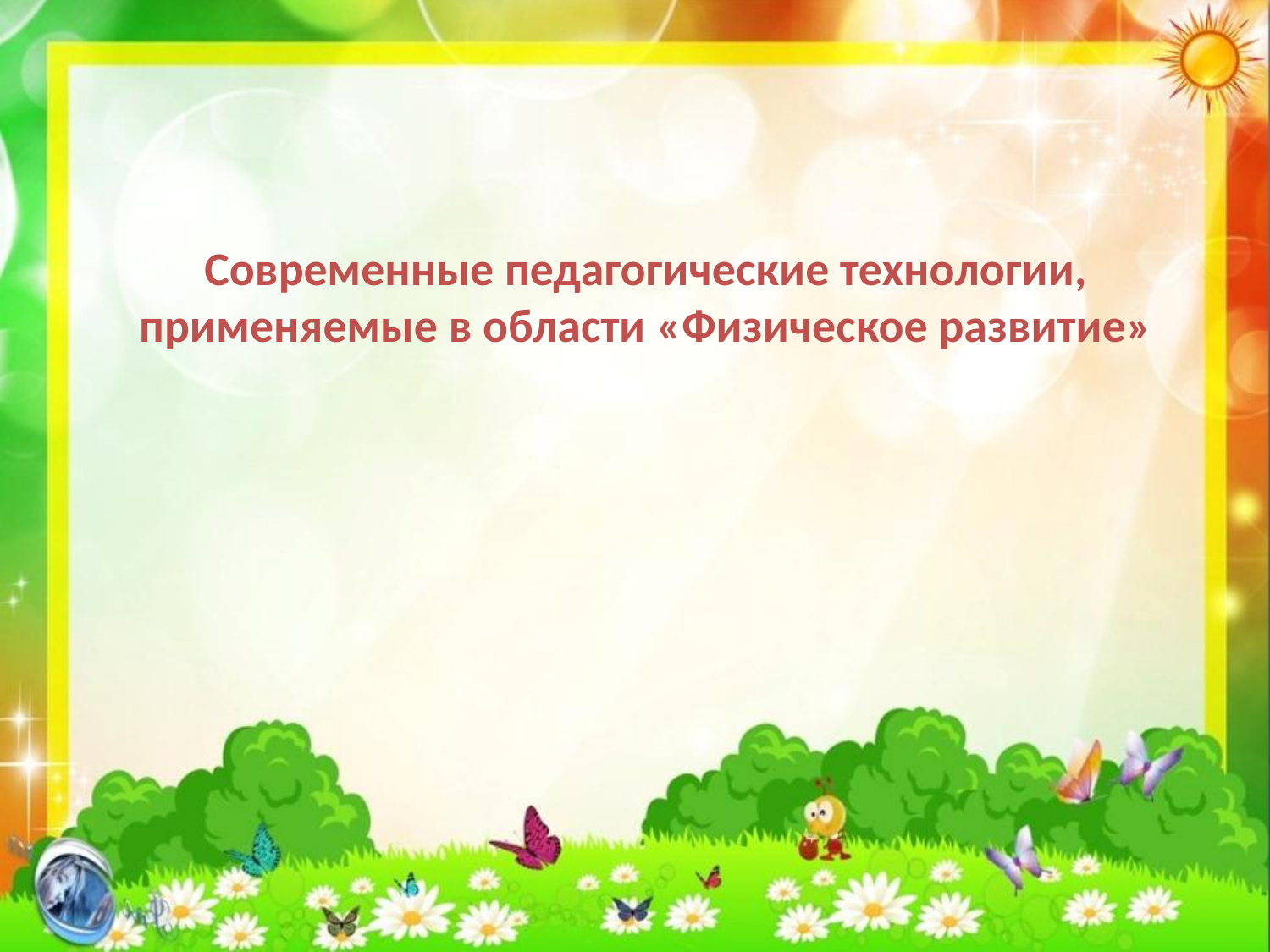

# Современные педагогические технологии, применяемые в области «Физическое развитие»